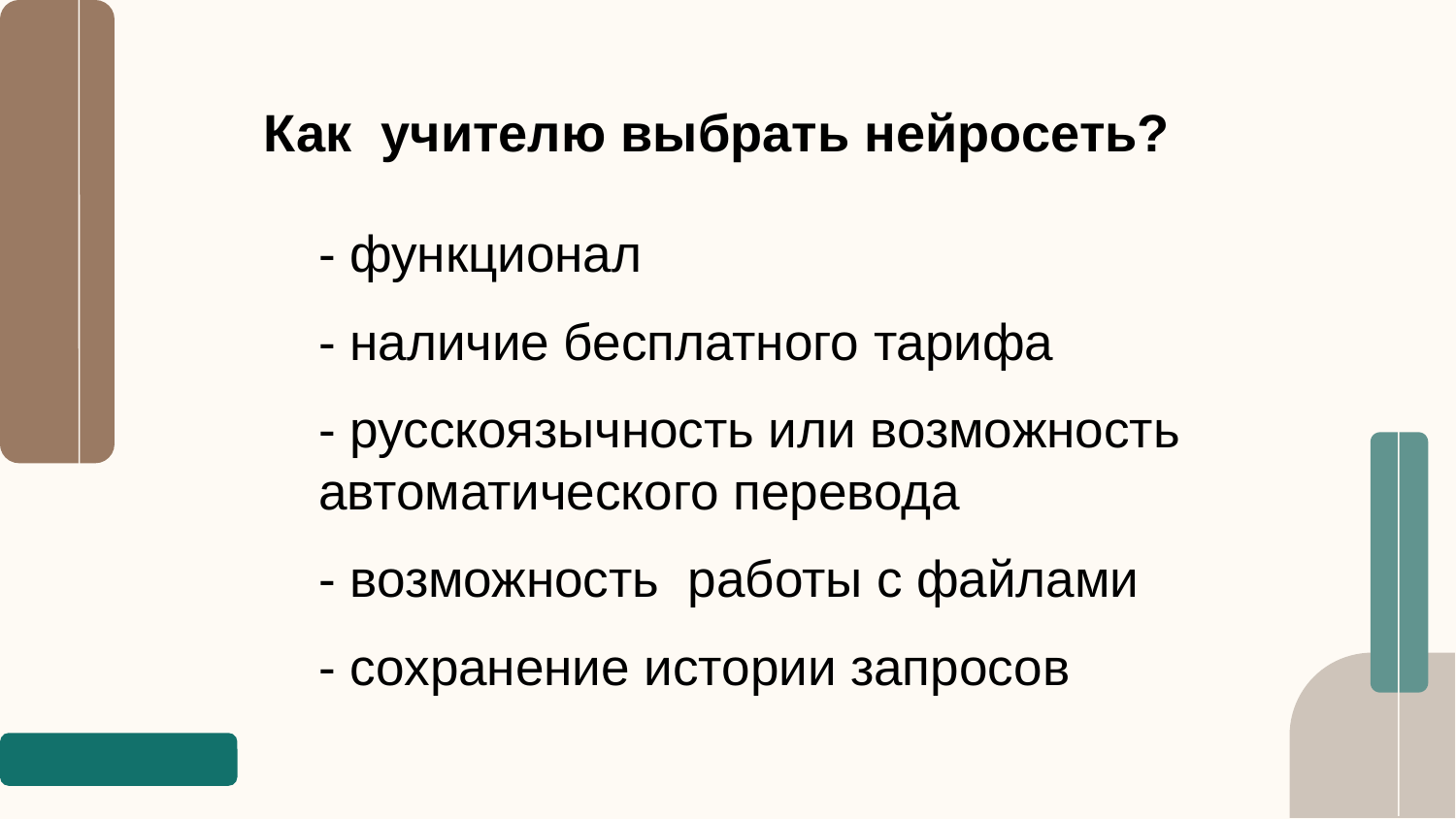

Как  учителю выбрать нейросеть?
- функционал
- наличие бесплатного тарифа
- русскоязычность или возможность автоматического перевода
- возможность  работы с файлами
- сохранение истории запросов